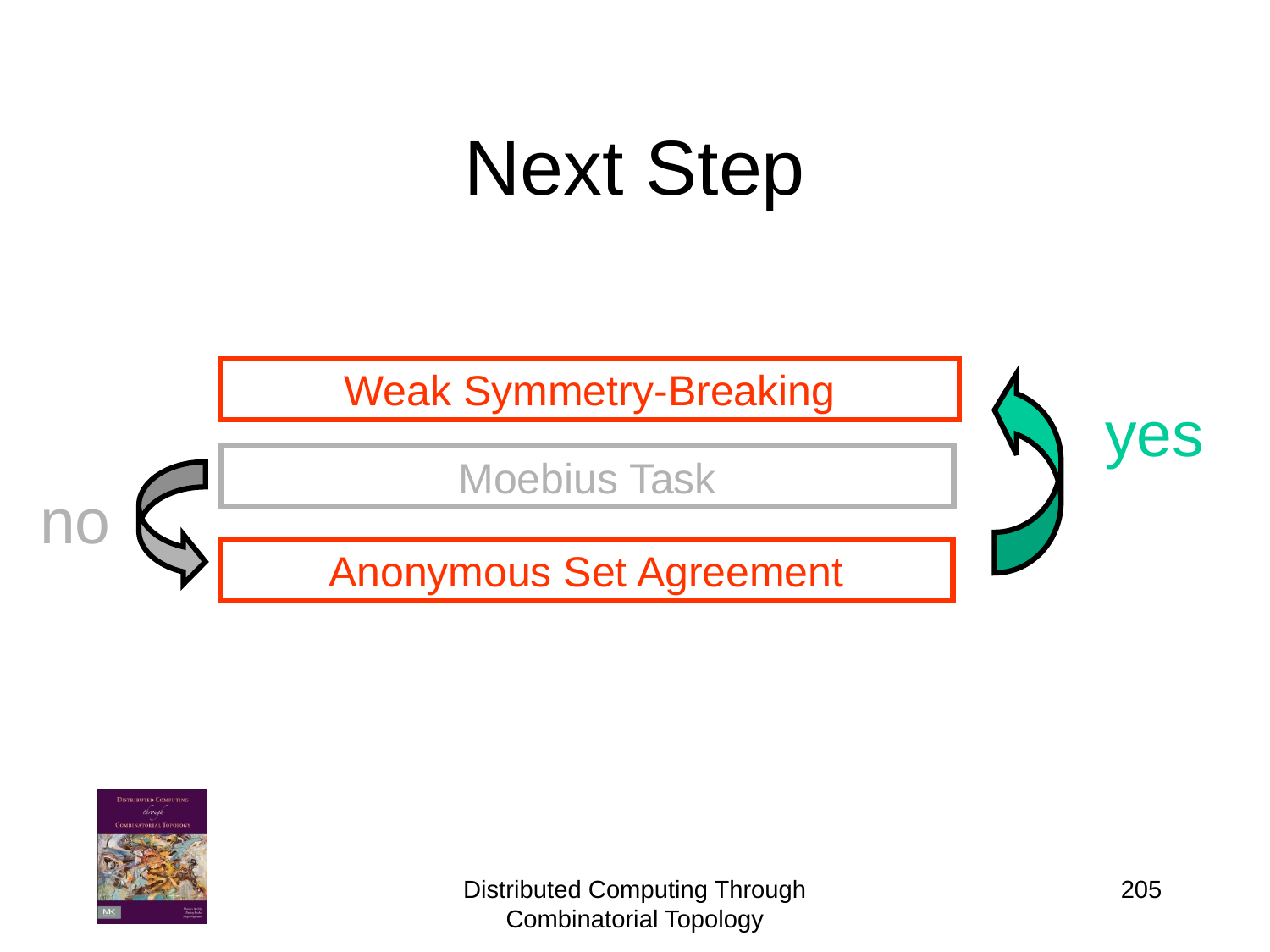

# Next Step
Weak Symmetry-Breaking

yes
Moebius Task

no
Anonymous Set Agreement
205
Distributed Computing Through Combinatorial Topology